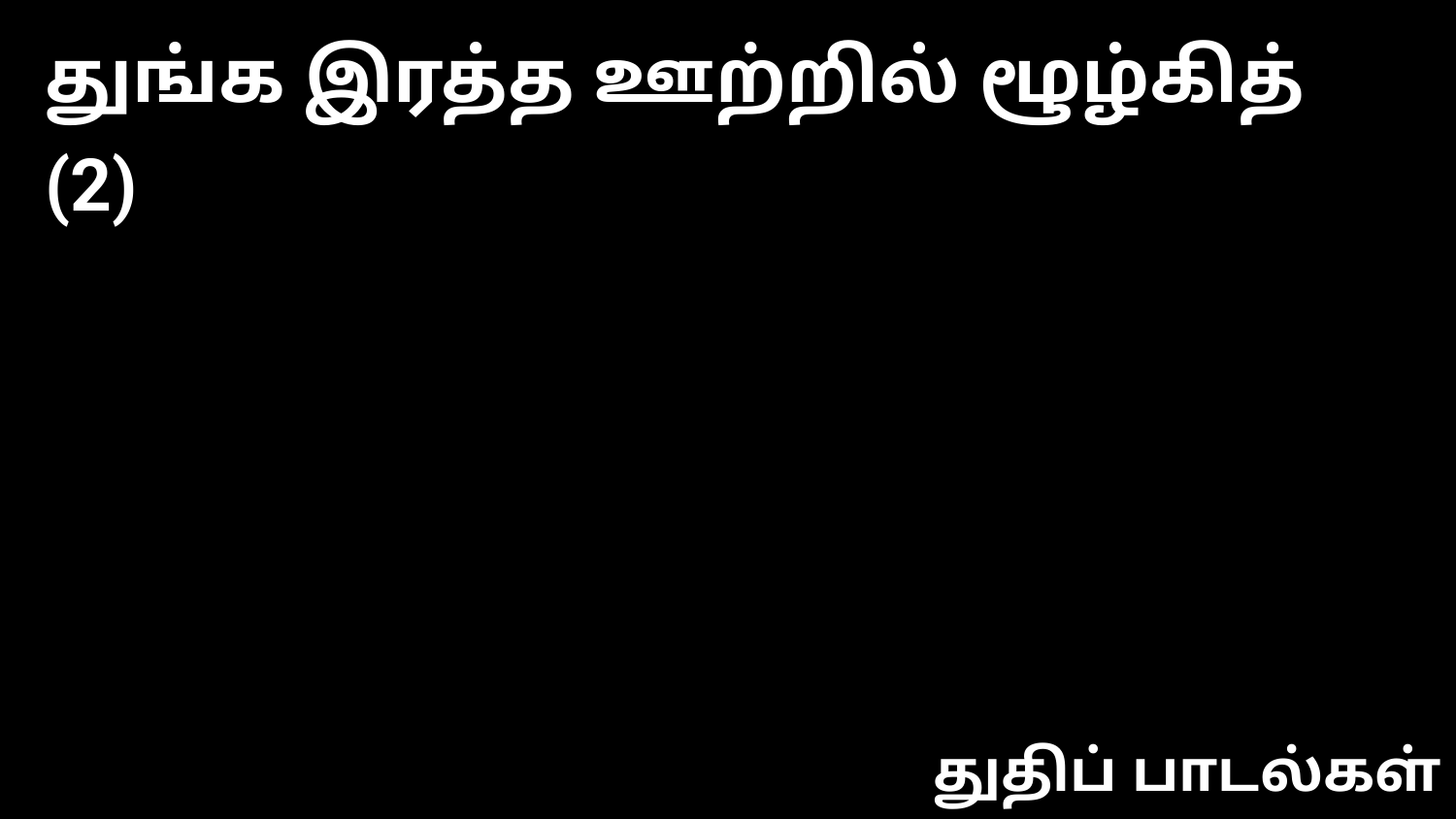

துங்க இரத்த ஊற்றில் ழூழ்கித் (2)
துதிப் பாடல்கள்